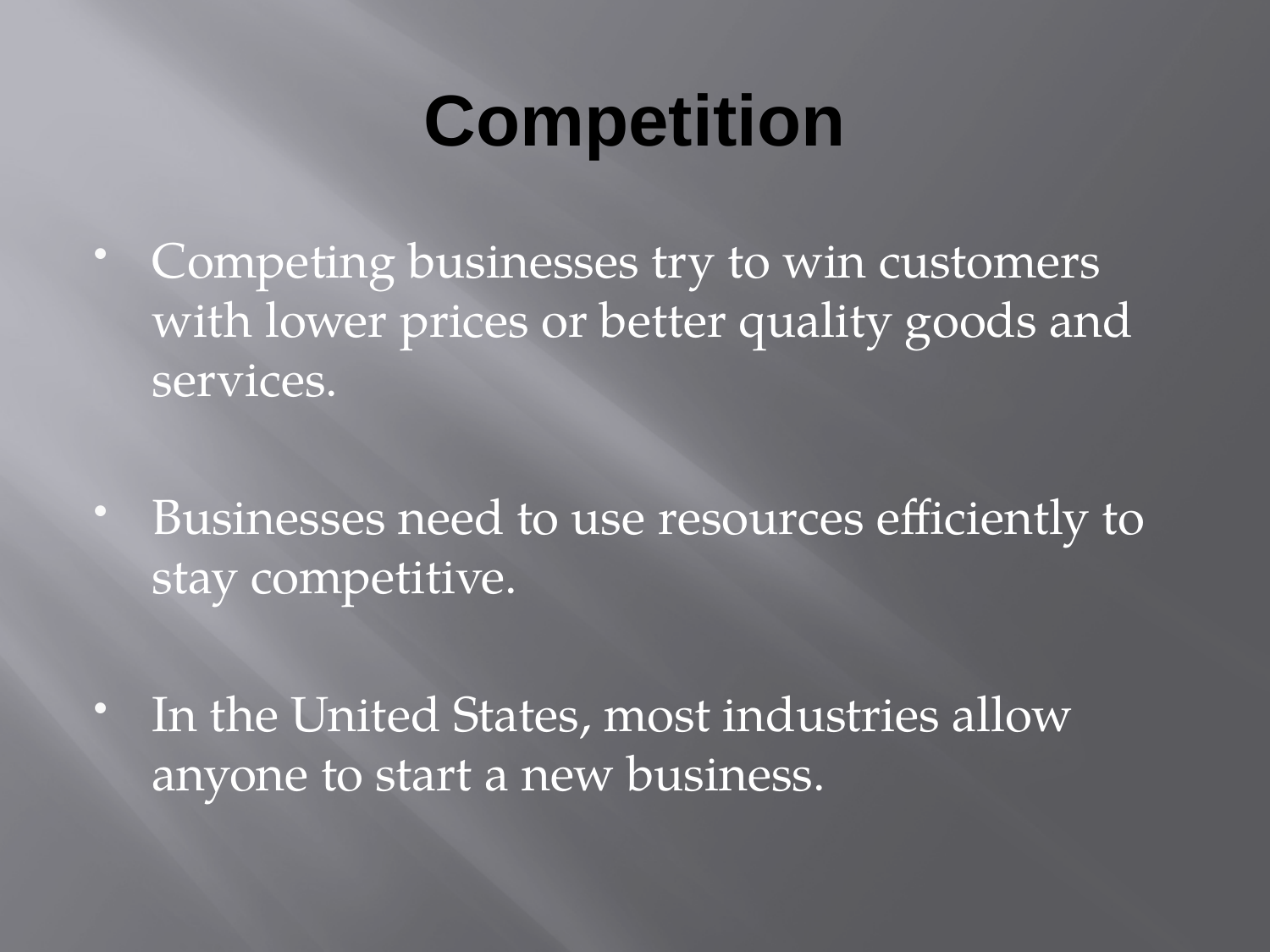

# Competition
Competing businesses try to win customers with lower prices or better quality goods and services.

Businesses need to use resources efficiently to stay competitive.

In the United States, most industries allow anyone to start a new business.